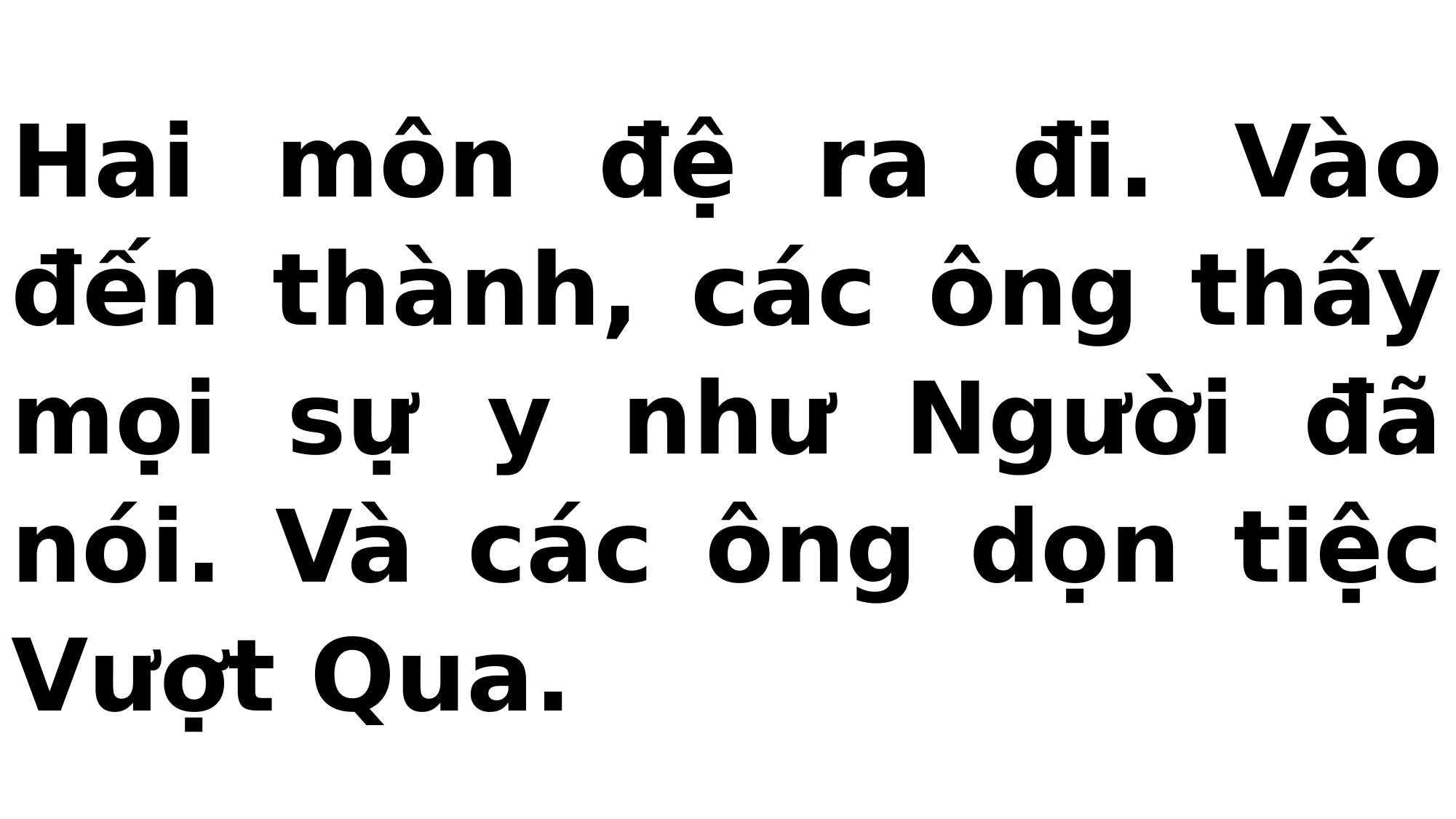

# Hai môn đệ ra đi. Vào đến thành, các ông thấy mọi sự y như Người đã nói. Và các ông dọn tiệc Vượt Qua.